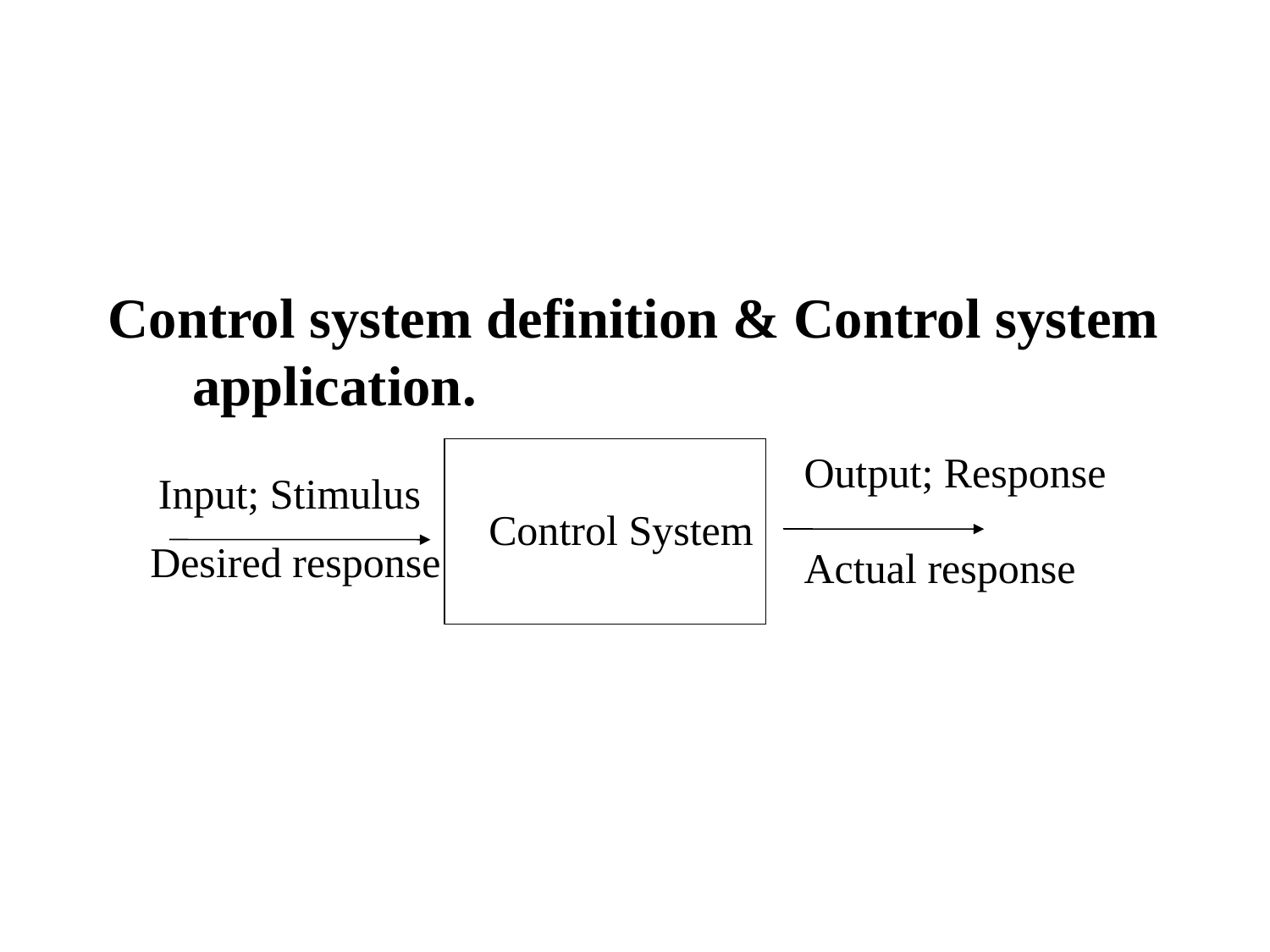

#
Control system definition & Control system application.

Output; Response
Input; Stimulus
Control System
Desired response

Actual response